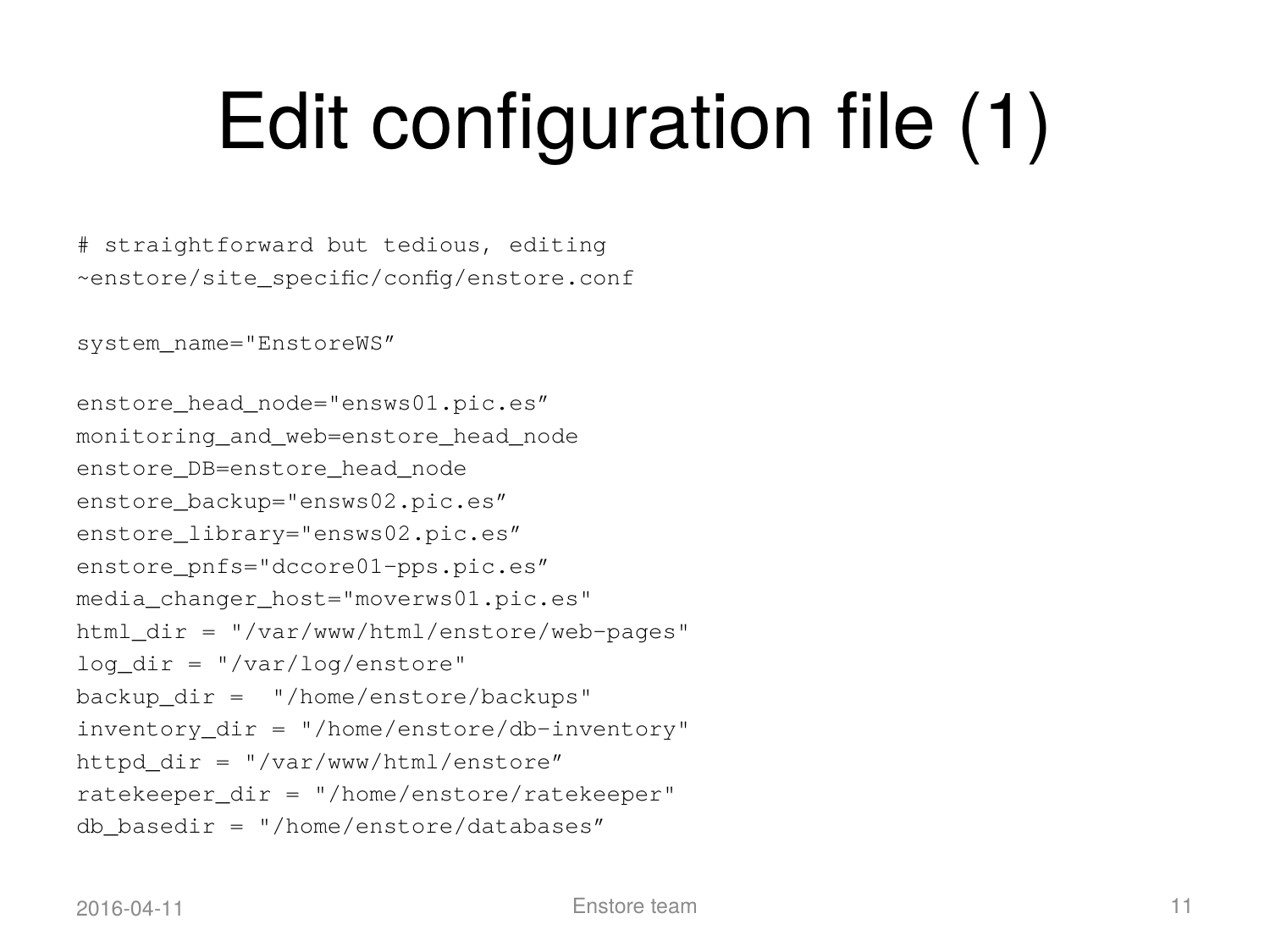

# Edit configuration file (1)
# straightforward but tedious, editing
~enstore/site_specific/config/enstore.conf

system_name="EnstoreWS”
enstore_head_node="ensws01.pic.es”
monitoring_and_web=enstore_head_node
enstore_DB=enstore_head_node
enstore_backup="ensws02.pic.es”
enstore_library="ensws02.pic.es”
enstore_pnfs="dccore01-pps.pic.es”
media_changer_host="moverws01.pic.es"
html_dir = "/var/www/html/enstore/web-pages"
log_dir = "/var/log/enstore"
backup_dir =  "/home/enstore/backups"
inventory_dir = "/home/enstore/db-inventory"
httpd_dir = "/var/www/html/enstore”
ratekeeper_dir = "/home/enstore/ratekeeper"
db_basedir = "/home/enstore/databases”

2016-04-11
Enstore team
11